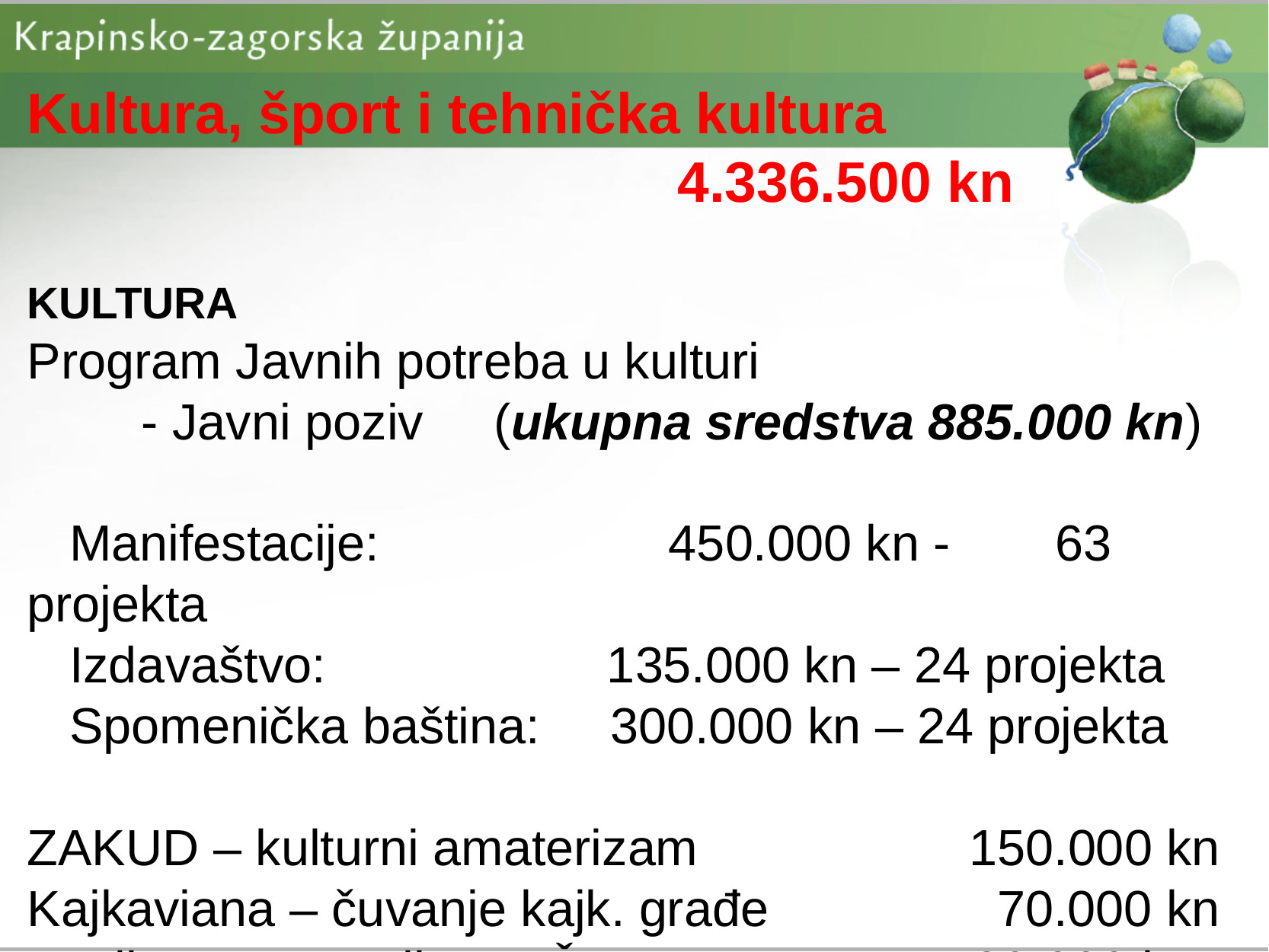

# Kultura, šport i tehnička kultura 4.336.500 kn KULTURA Program Javnih potreba u kulturi - Javni poziv     (ukupna sredstva 885.000 kn) Manifestacije:          	     450.000 kn -  	63 projekta Izdavaštvo:                    135.000 kn – 24 projekta Spomenička baština:     300.000 kn – 24 projekta ZAKUD – kulturni amaterizam            	  150.000 kn Kajkaviana – čuvanje kajk. građe           	       70.000 kn Povijesna postrojba KZŽ                          130.000 kn